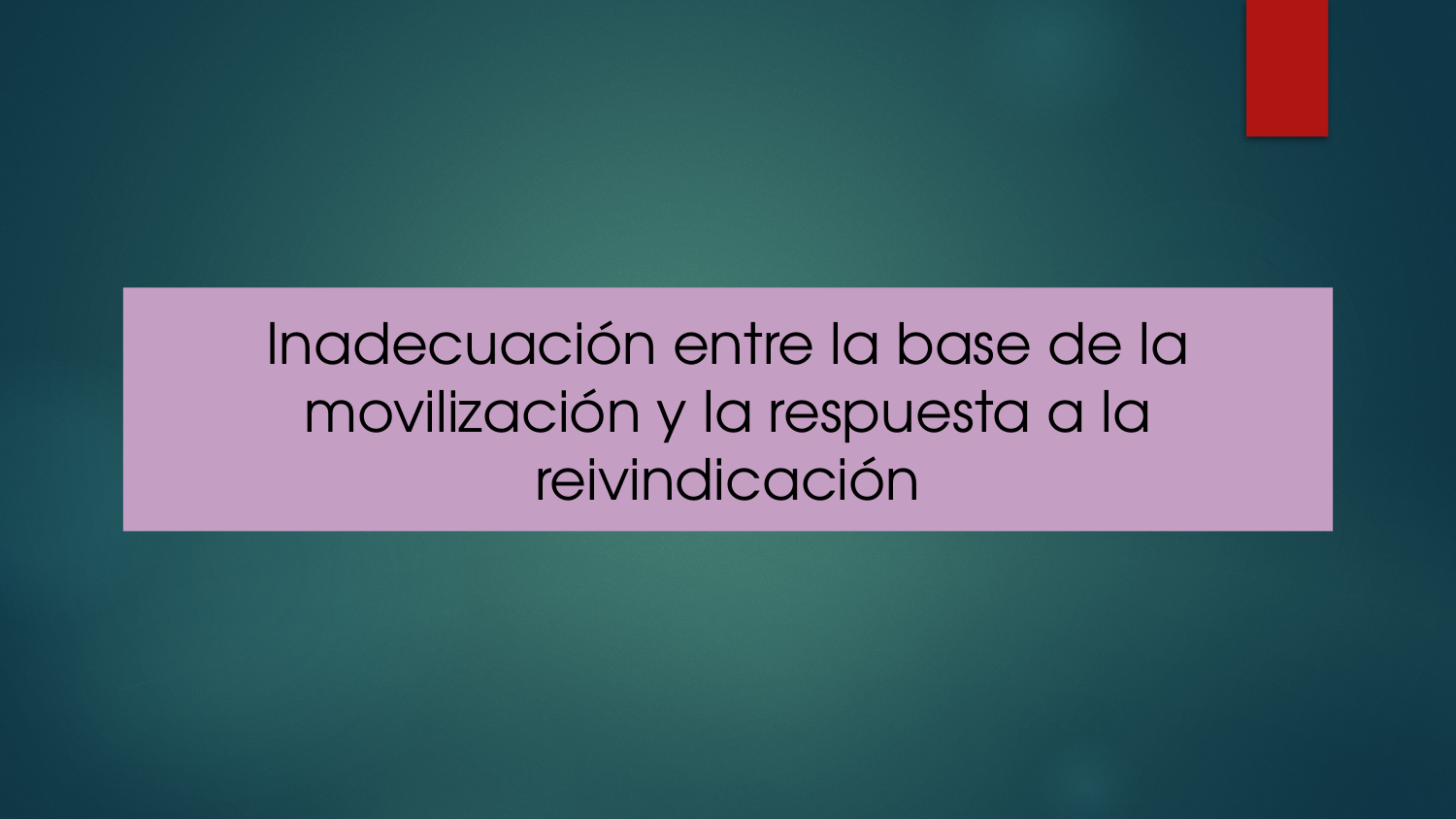

# Inadecuación entre la base de la movilización y la respuesta a la reivindicación